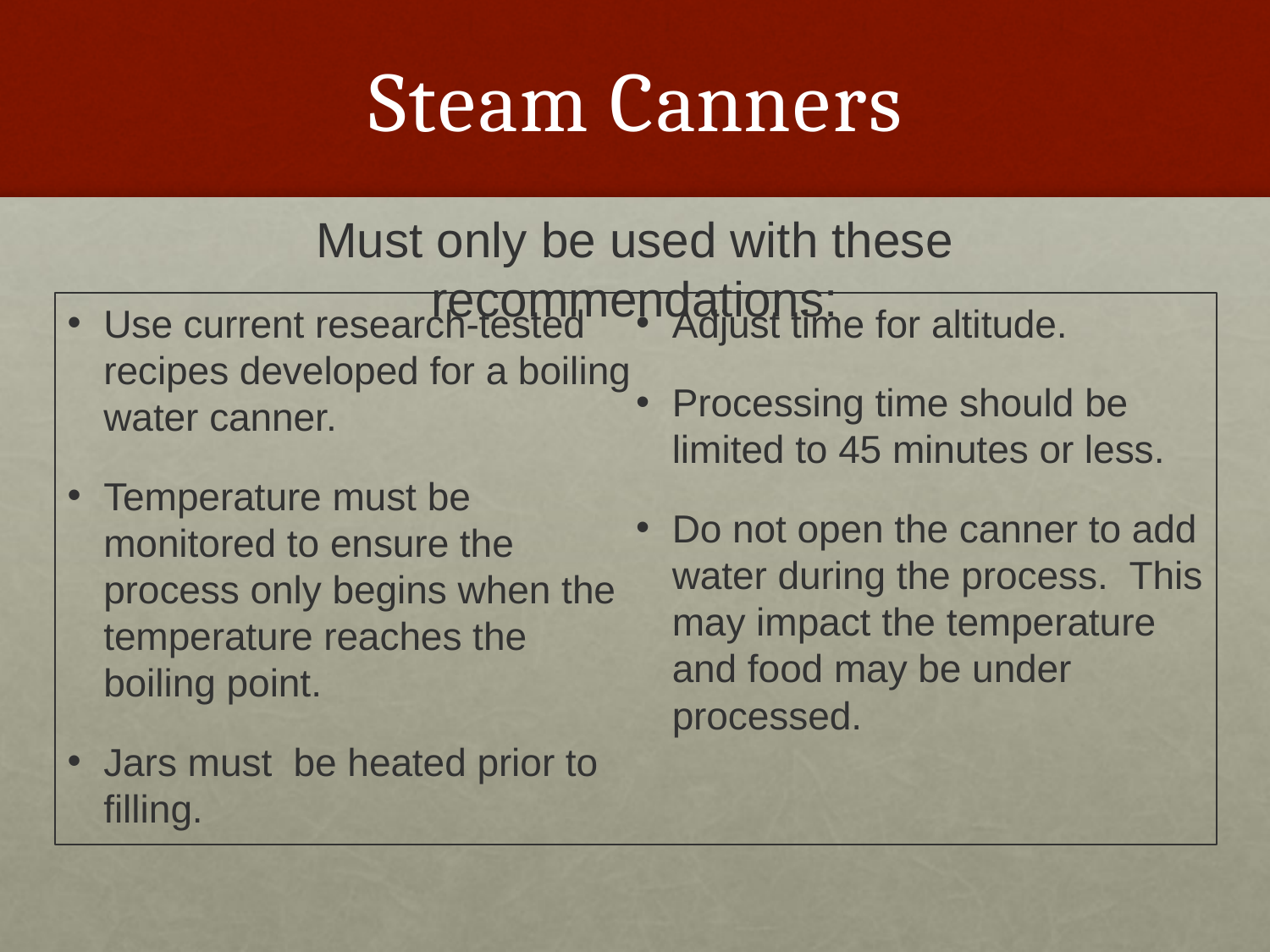

# Steam Canners
Must only be used with these recommendations:
Use current research-tested recipes developed for a boiling water canner.
Temperature must be monitored to ensure the process only begins when the temperature reaches the boiling point.
Jars must  be heated prior to filling.
Adjust time for altitude.
Processing time should be limited to 45 minutes or less.
Do not open the canner to add water during the process.  This may impact the temperature and food may be under processed.